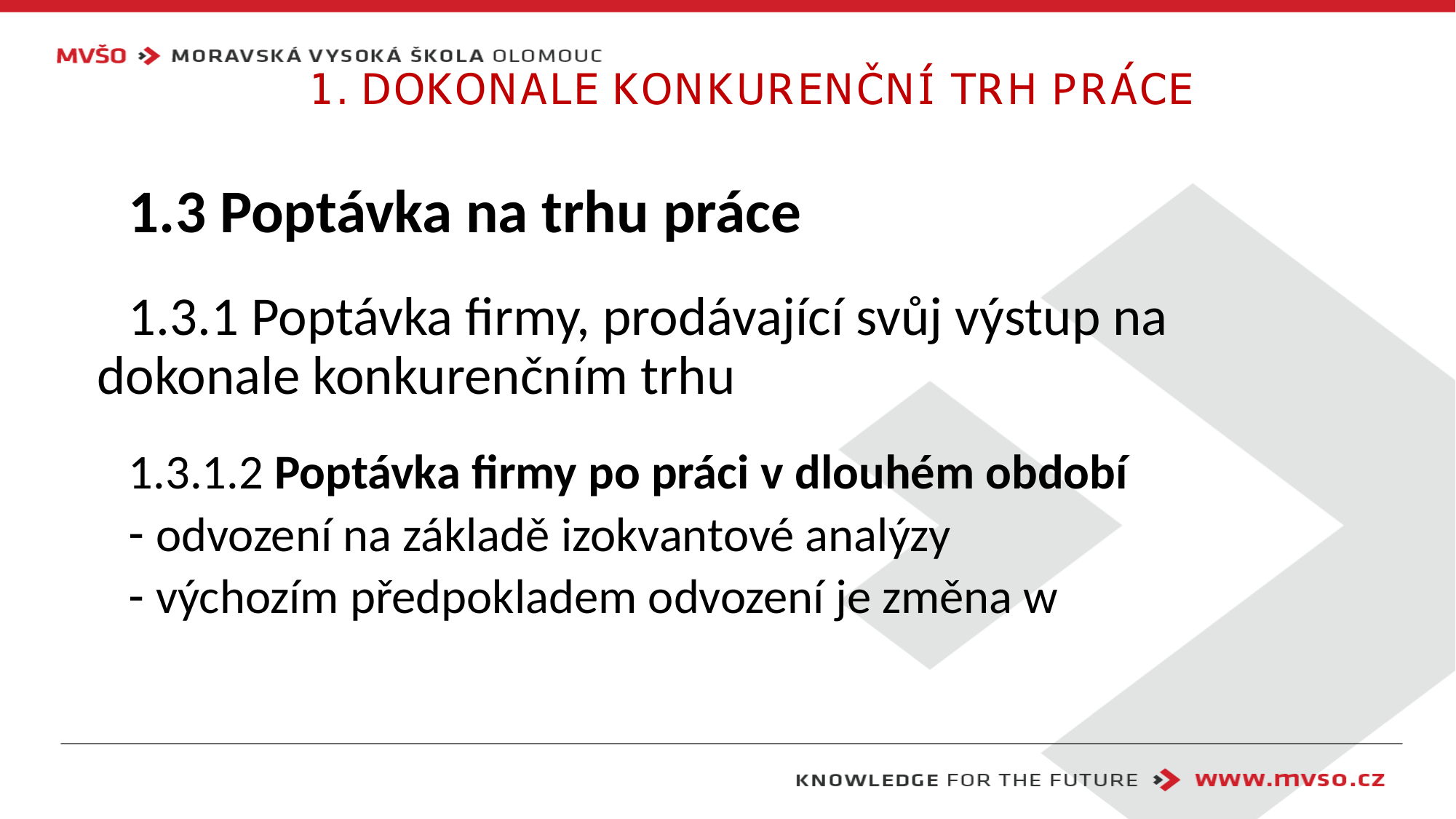

1. DOKONALE KONKURENČNÍ TRH PRÁCE
1.3 Poptávka na trhu práce

1.3.1 Poptávka firmy, prodávající svůj výstup na dokonale konkurenčním trhu

1.3.1.2 Poptávka firmy po práci v dlouhém období
 odvození na základě izokvantové analýzy
 výchozím předpokladem odvození je změna w